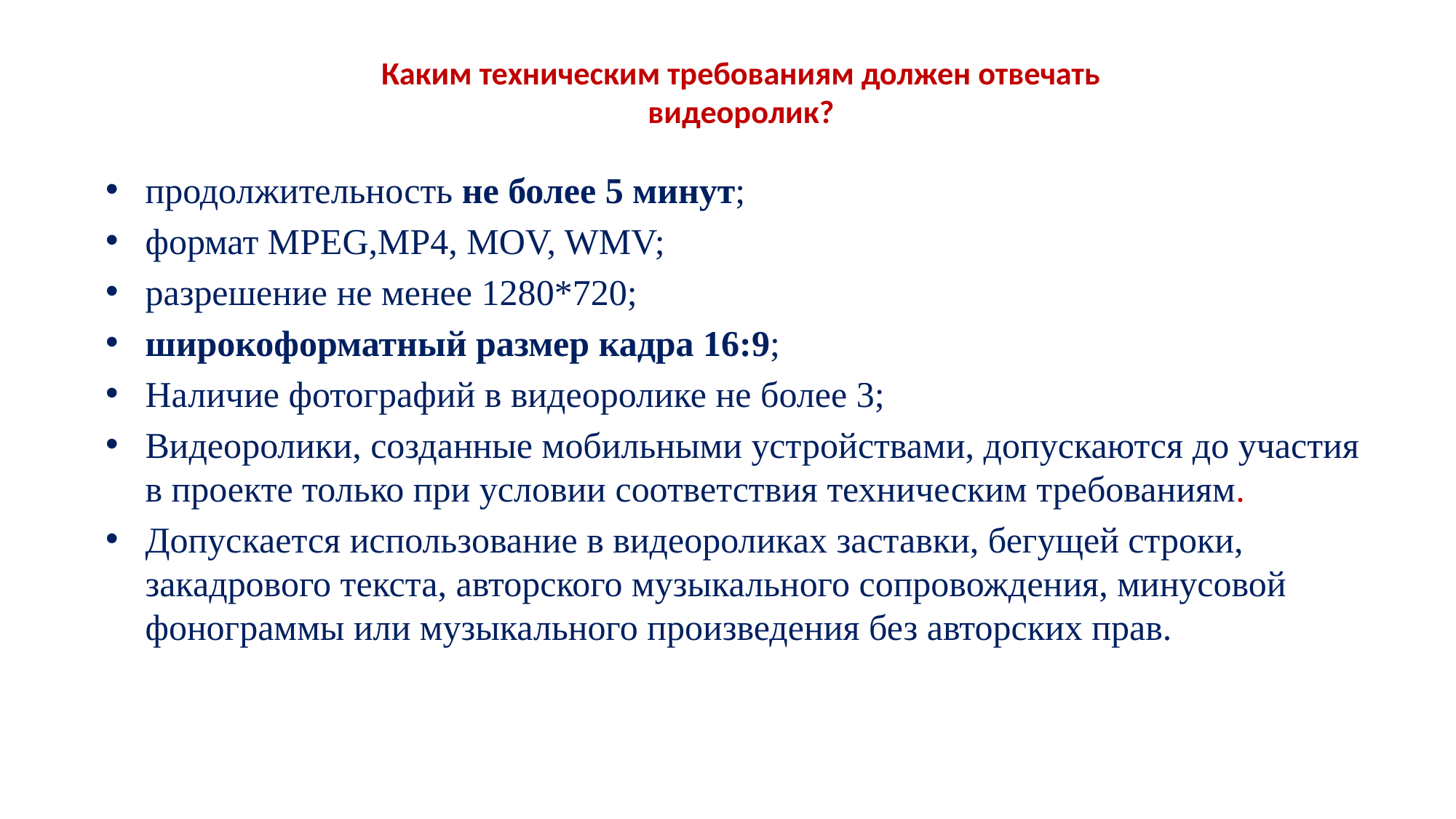

Каким техническим требованиям должен отвечать видеоролик?
продолжительность не более 5 минут;
формат MPEG,MP4, MOV, WMV;
разрешение не менее 1280*720;
широкоформатный размер кадра 16:9;
Наличие фотографий в видеоролике не более 3;
Видеоролики, созданные мобильными устройствами, допускаются до участия в проекте только при условии соответствия техническим требованиям.
Допускается использование в видеороликах заставки, бегущей строки, закадрового текста, авторского музыкального сопровождения, минусовой фонограммы или музыкального произведения без авторских прав.